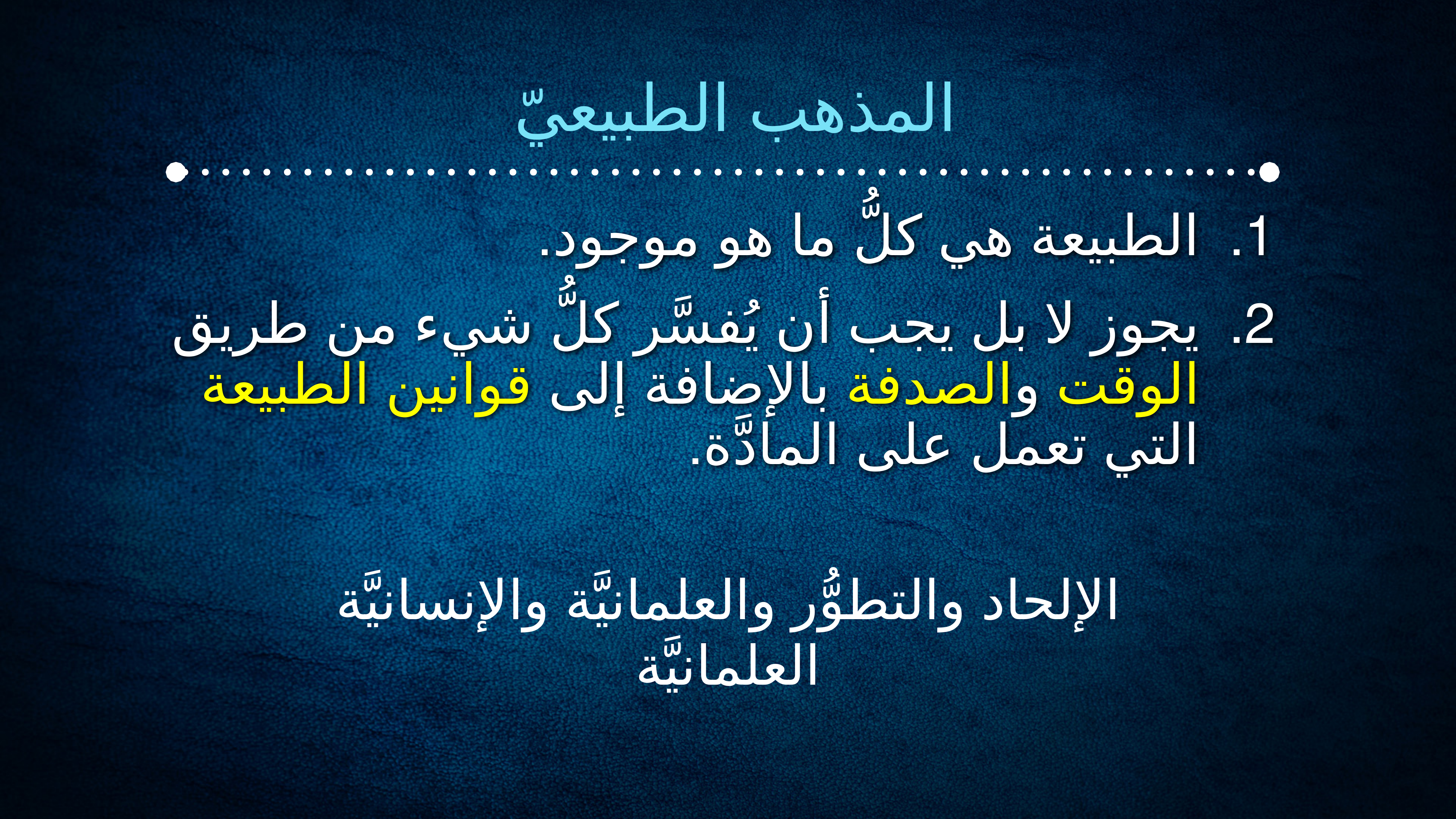

المذهب الطبيعيّ

الطبيعة هي كلُّ ما هو موجود.
يجوز لا بل يجب أن يُفسَّر كلُّ شيء من طريق الوقت والصدفة بالإضافة إلى قوانين الطبيعة التي تعمل على المادَّة.
الإلحاد والتطوُّر والعلمانيَّة والإنسانيَّة العلمانيَّة